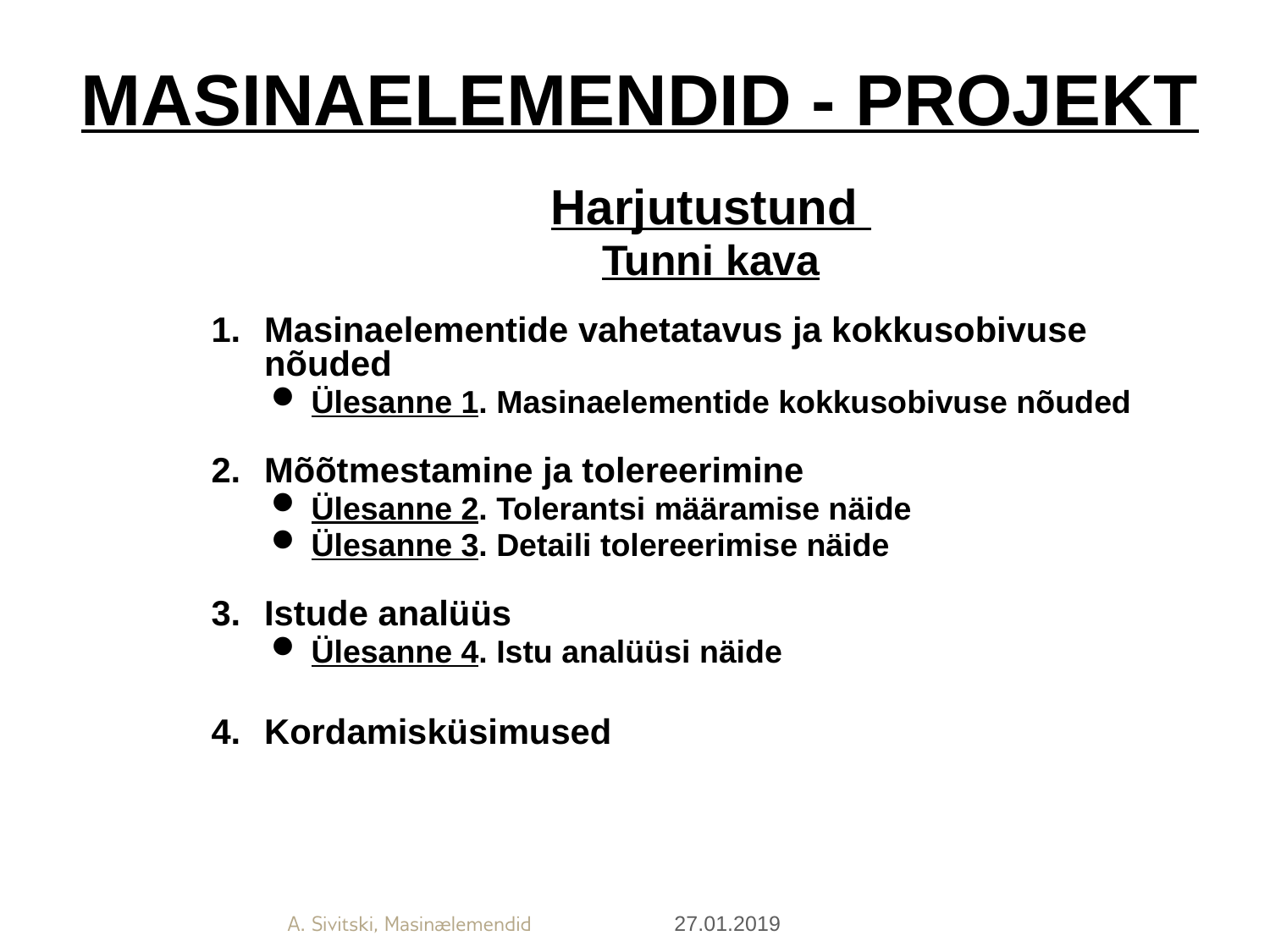

MASINAELEMENDID - PROJEKT

Harjutustund
Tunni kava

Masinaelementide vahetatavus ja kokkusobivuse nõuded
Ülesanne 1. Masinaelementide kokkusobivuse nõuded

Mõõtmestamine ja tolereerimine
Ülesanne 2. Tolerantsi määramise näide
Ülesanne 3. Detaili tolereerimise näide

Istude analüüs
Ülesanne 4. Istu analüüsi näide

Kordamisküsimused

A. Sivitski, Masinaelemendid
27.01.2019